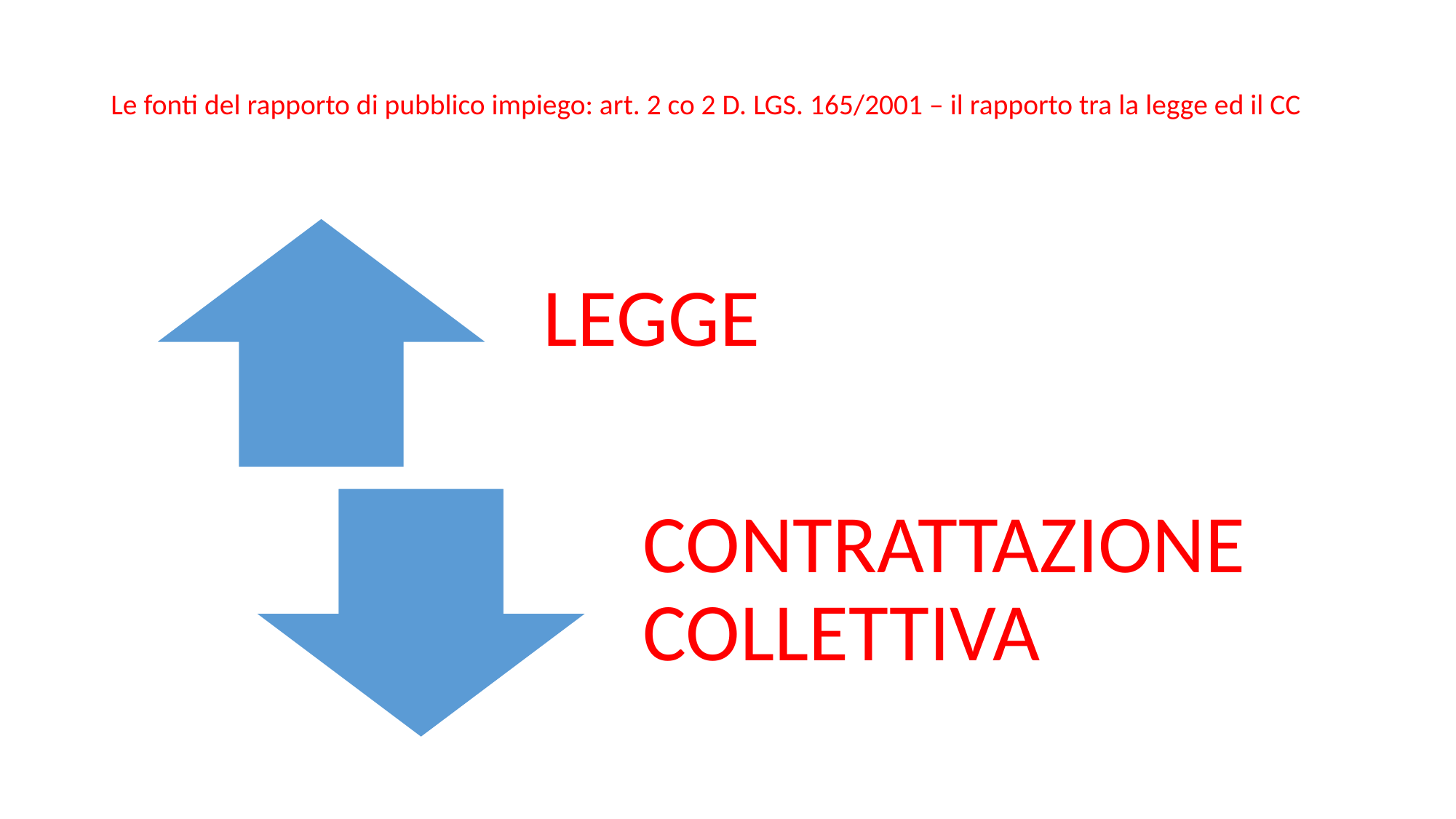

# Le fonti del rapporto di pubblico impiego: art. 2 co 2 D. LGS. 165/2001 – il rapporto tra la legge ed il CC
LEGGE
CONTRATTAZIONE COLLETTIVA